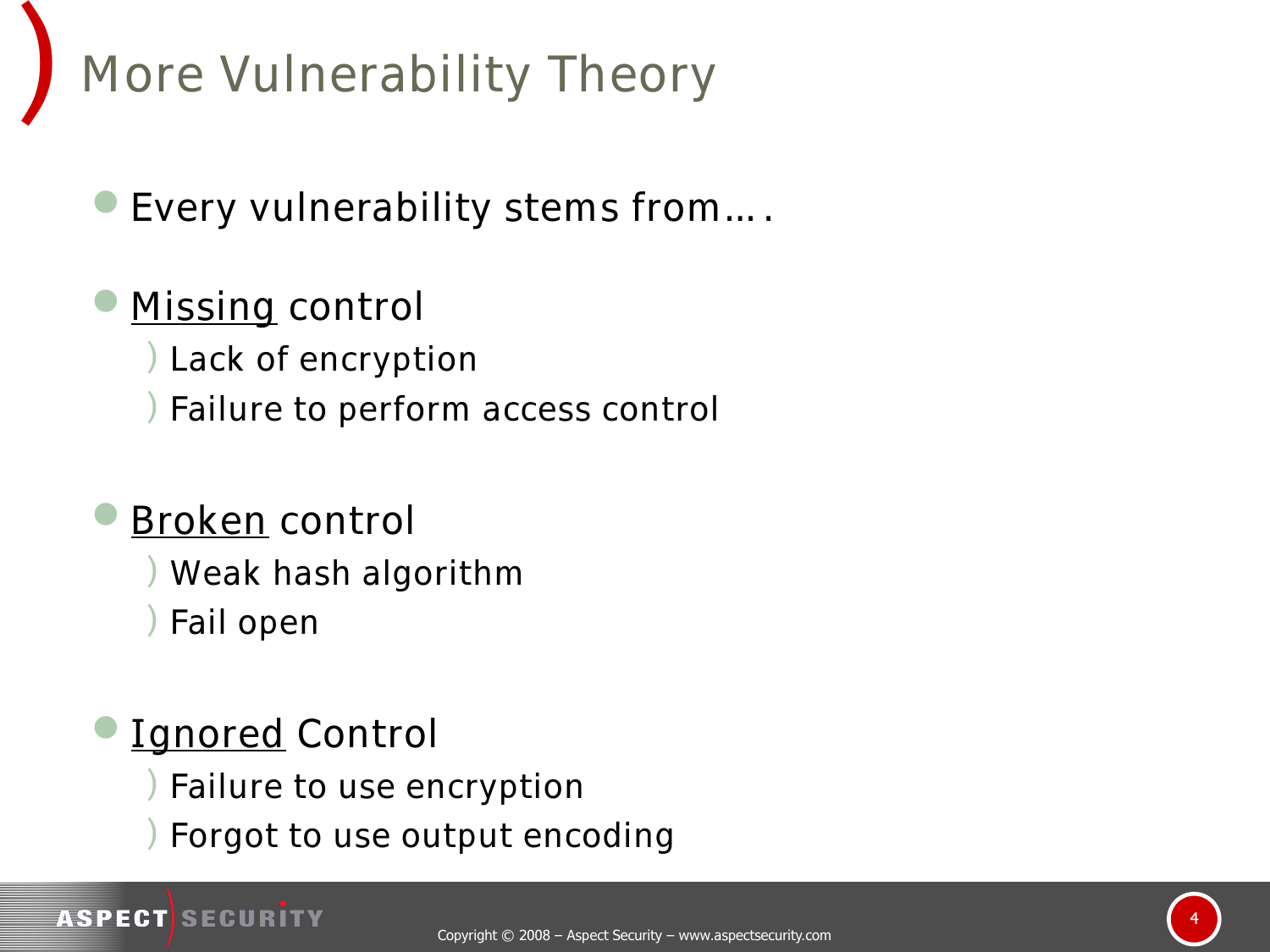

# More Vulnerability Theory
Every vulnerability stems from….

Missing control
Lack of encryption
Failure to perform access control

Broken control
Weak hash algorithm
Fail open

Ignored Control
Failure to use encryption
Forgot to use output encoding